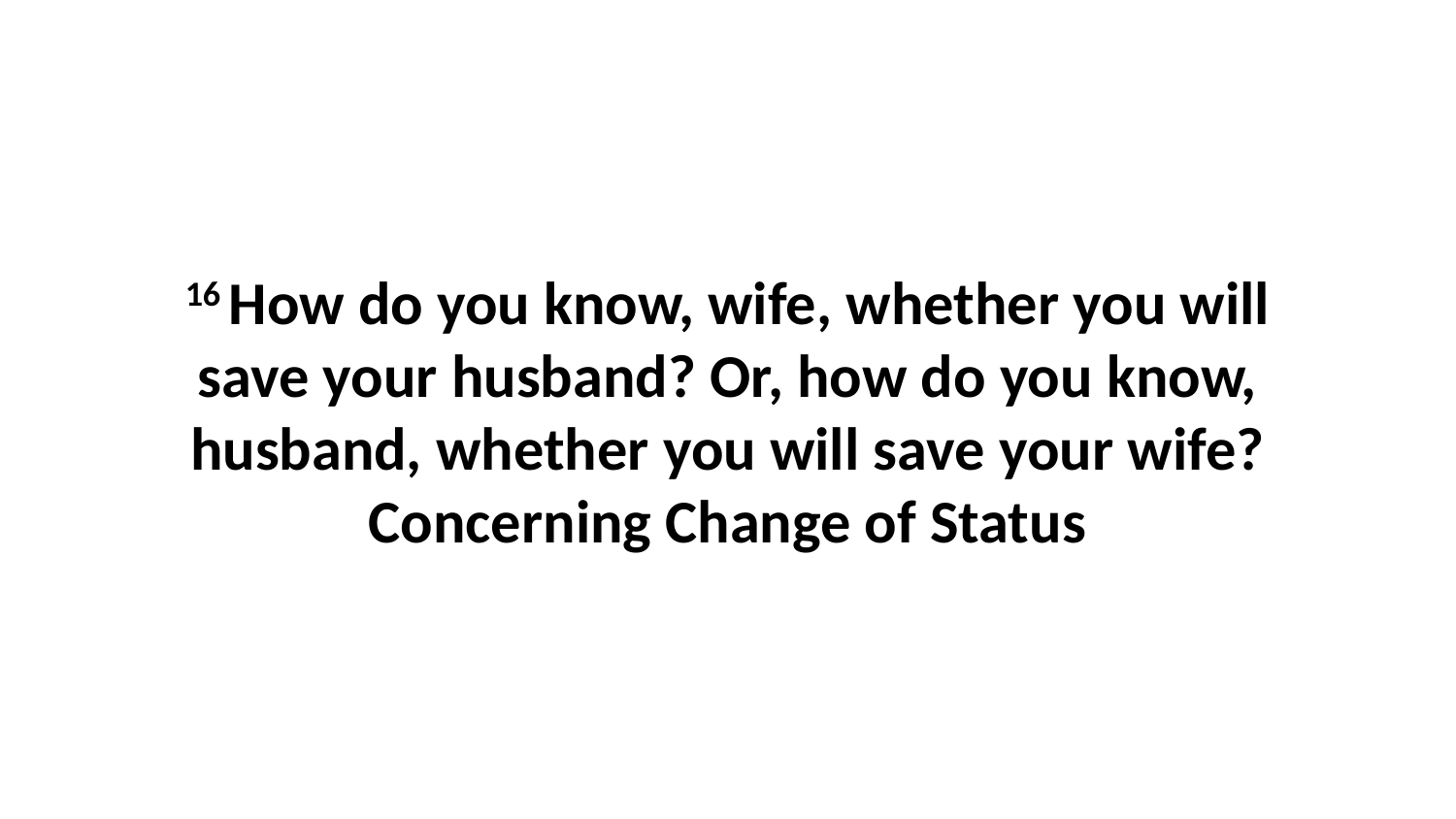

16 How do you know, wife, whether you will save your husband? Or, how do you know, husband, whether you will save your wife?Concerning Change of Status